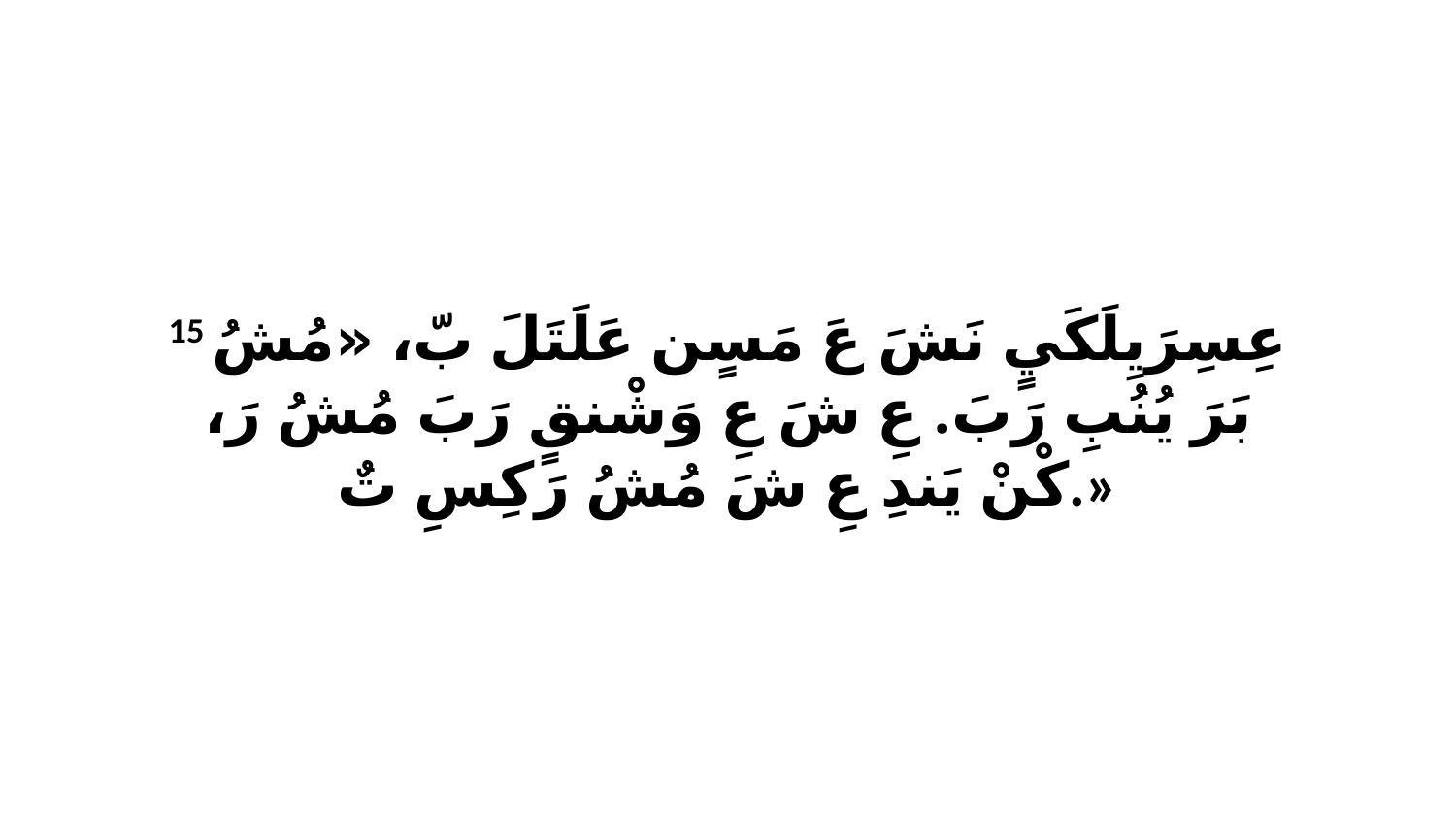

15 عِسِرَيِلَكَيٍ نَشَ عَ مَسٍن عَلَتَلَ بّ، «مُشُ بَرَ يُنُبِ رَبَ. عِ شَ عِ وَشْنقٍ رَبَ مُشُ رَ، كْنْ يَندِ عِ شَ مُشُ رَكِسِ تٌ.»